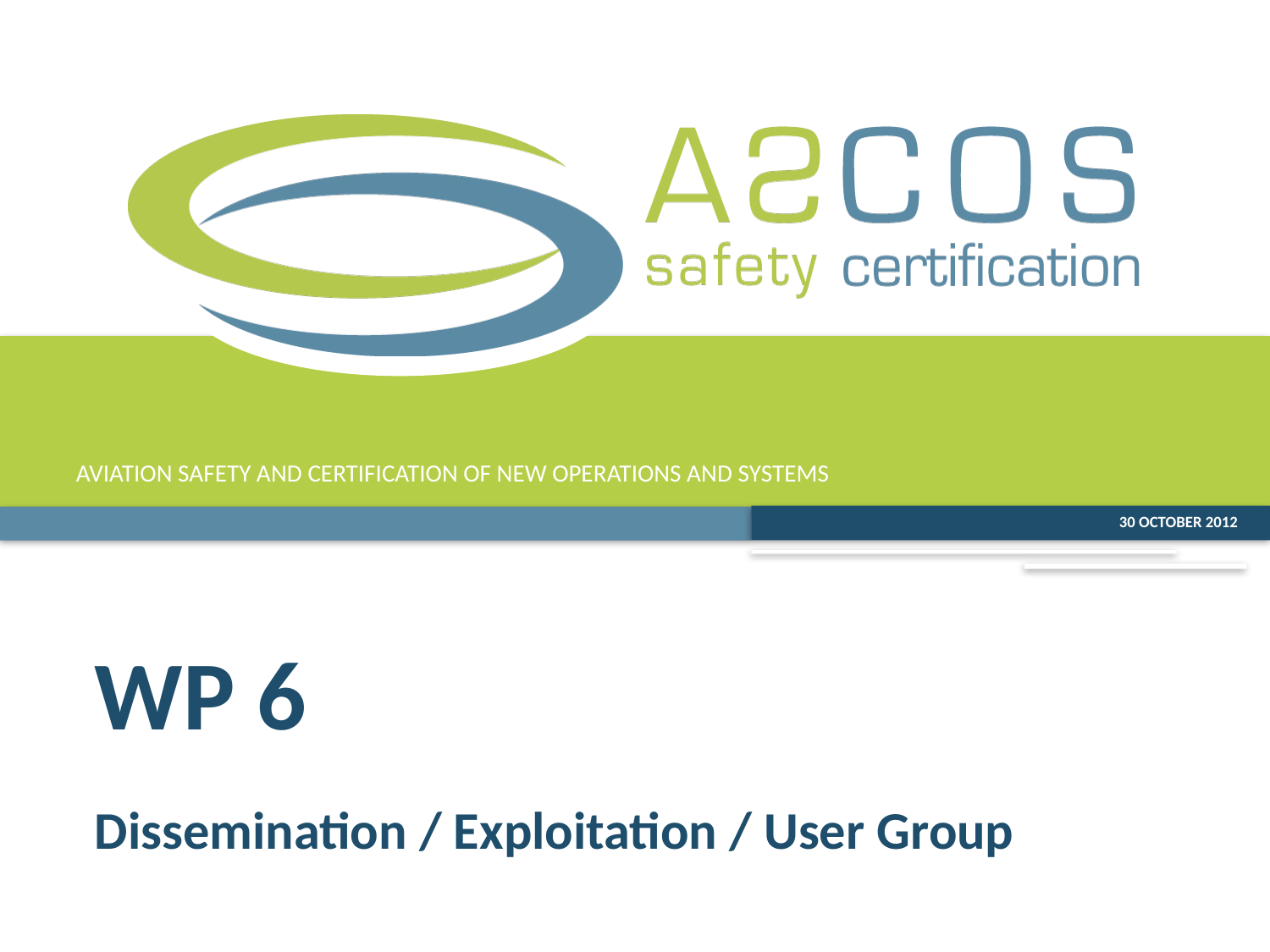

# AVIATION SAFETY AND CERTIFICATION OF NEW OPERATIONS AND SYSTEMS
30 October 2012
WP 6

Dissemination / Exploitation / User Group